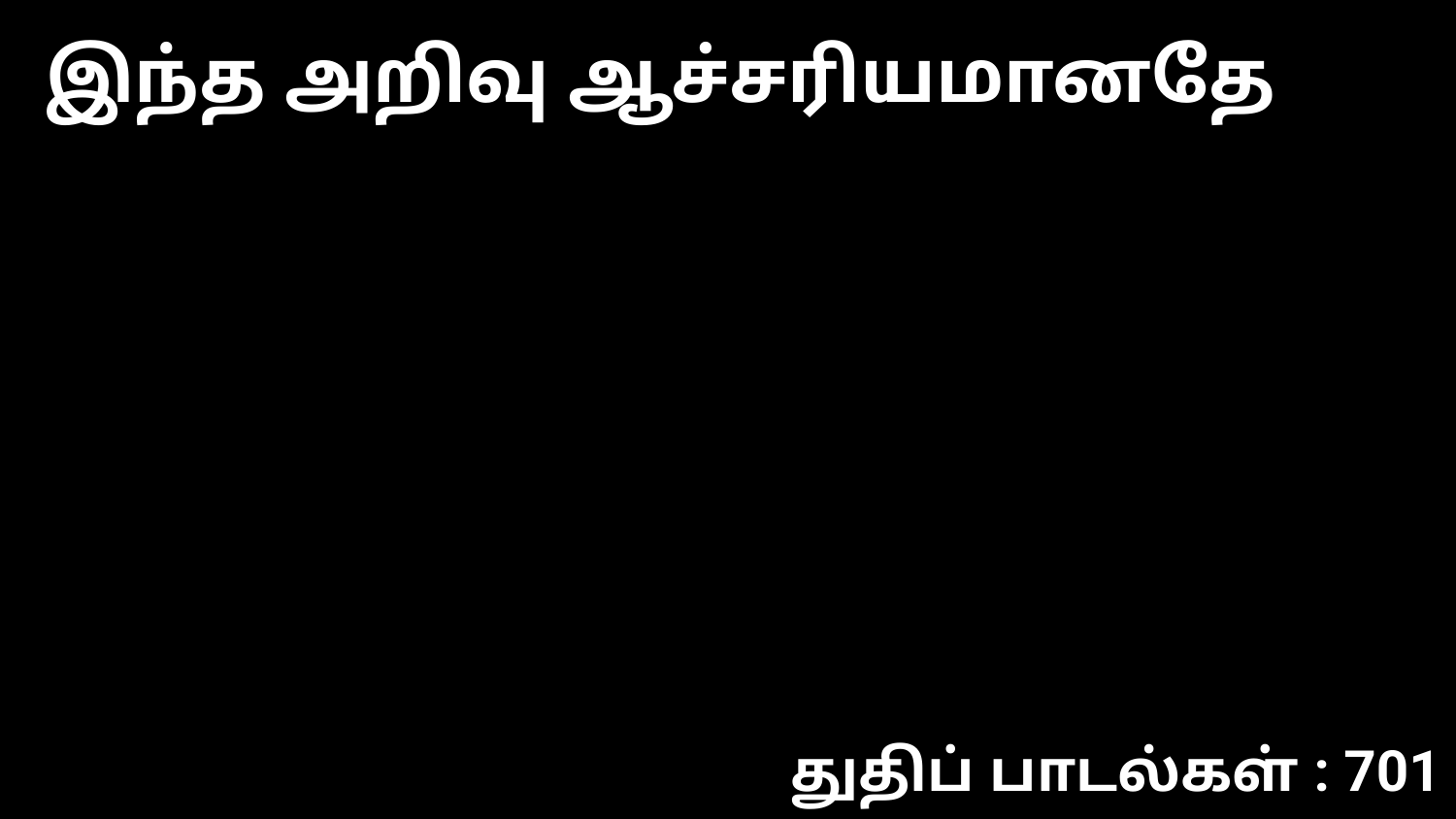

இந்த அறிவு ஆச்சரியமானதே
துதிப் பாடல்கள் : 701